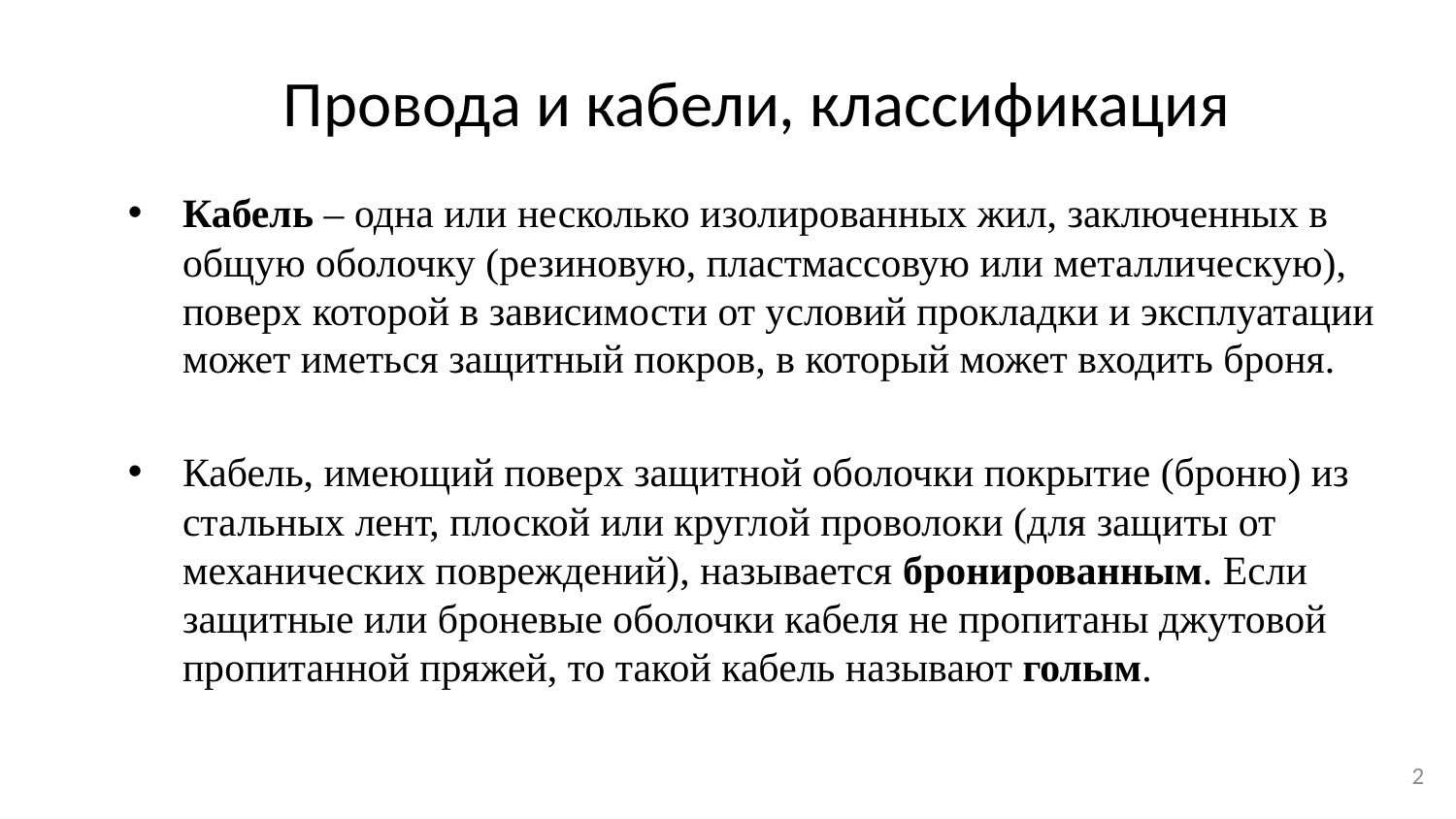

# Провода и кабели, классификация
Кабель – одна или несколько изолированных жил, заключенных в общую оболочку (резиновую, пластмассовую или металлическую), поверх которой в зависимости от условий прокладки и эксплуатации может иметься защитный покров, в который может входить броня.

Кабель, имеющий поверх защитной оболочки покрытие (броню) из стальных лент, плоской или круглой проволоки (для защиты от механических повреждений), называется бронированным. Если защитные или броневые оболочки кабеля не пропитаны джутовой пропитанной пряжей, то такой кабель называют голым.

2